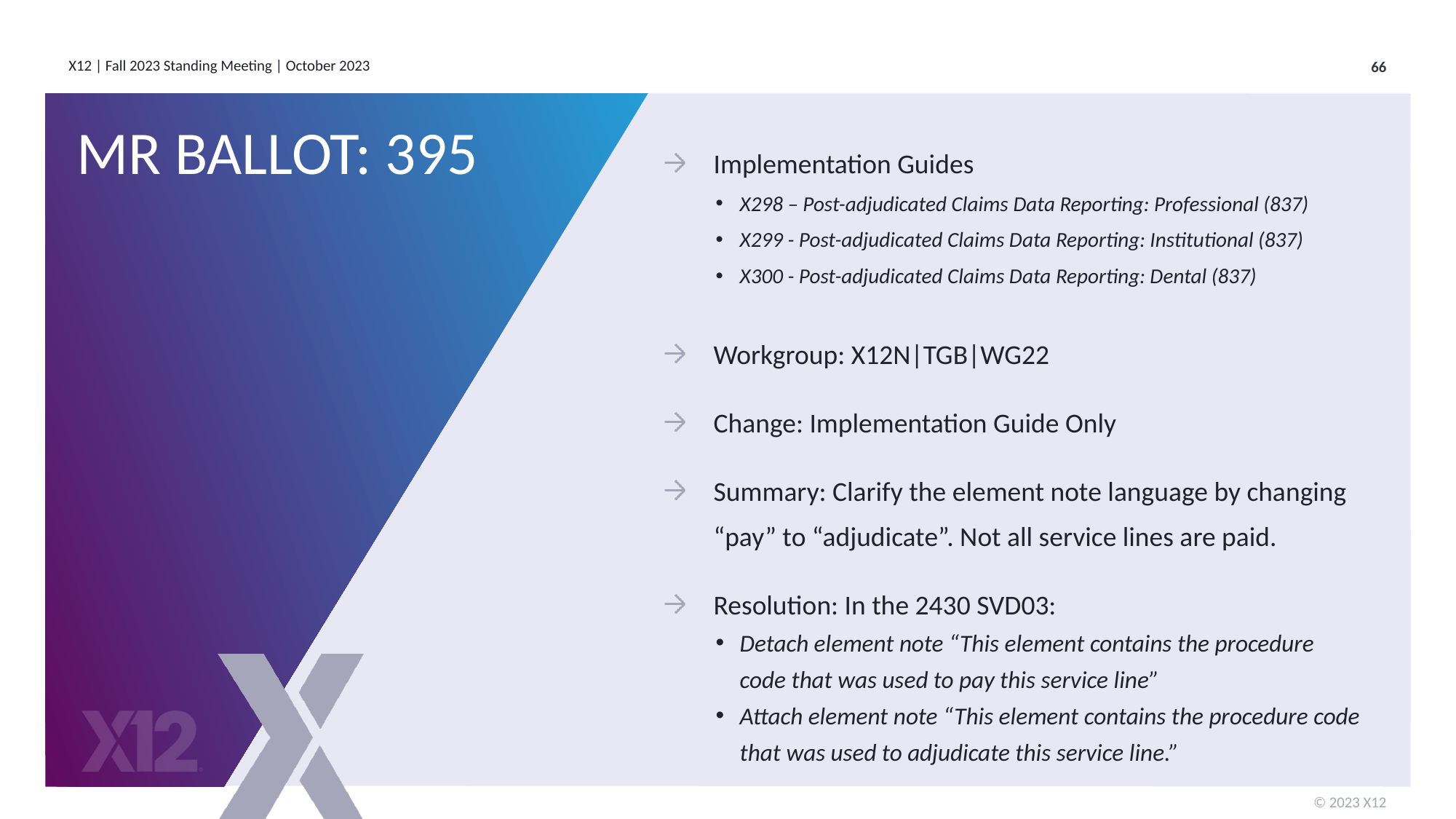

# MR Ballot: 395
Implementation Guides
X298 – Post-adjudicated Claims Data Reporting: Professional (837)
X299 - Post-adjudicated Claims Data Reporting: Institutional (837)
X300 - Post-adjudicated Claims Data Reporting: Dental (837)

Workgroup: X12N|TGB|WG22
Change: Implementation Guide Only
Summary: Clarify the element note language by changing “pay” to “adjudicate”. Not all service lines are paid.
Resolution: In the 2430 SVD03:
Detach element note “This element contains the procedure code that was used to pay this service line”
Attach element note “This element contains the procedure code that was used to adjudicate this service line.”